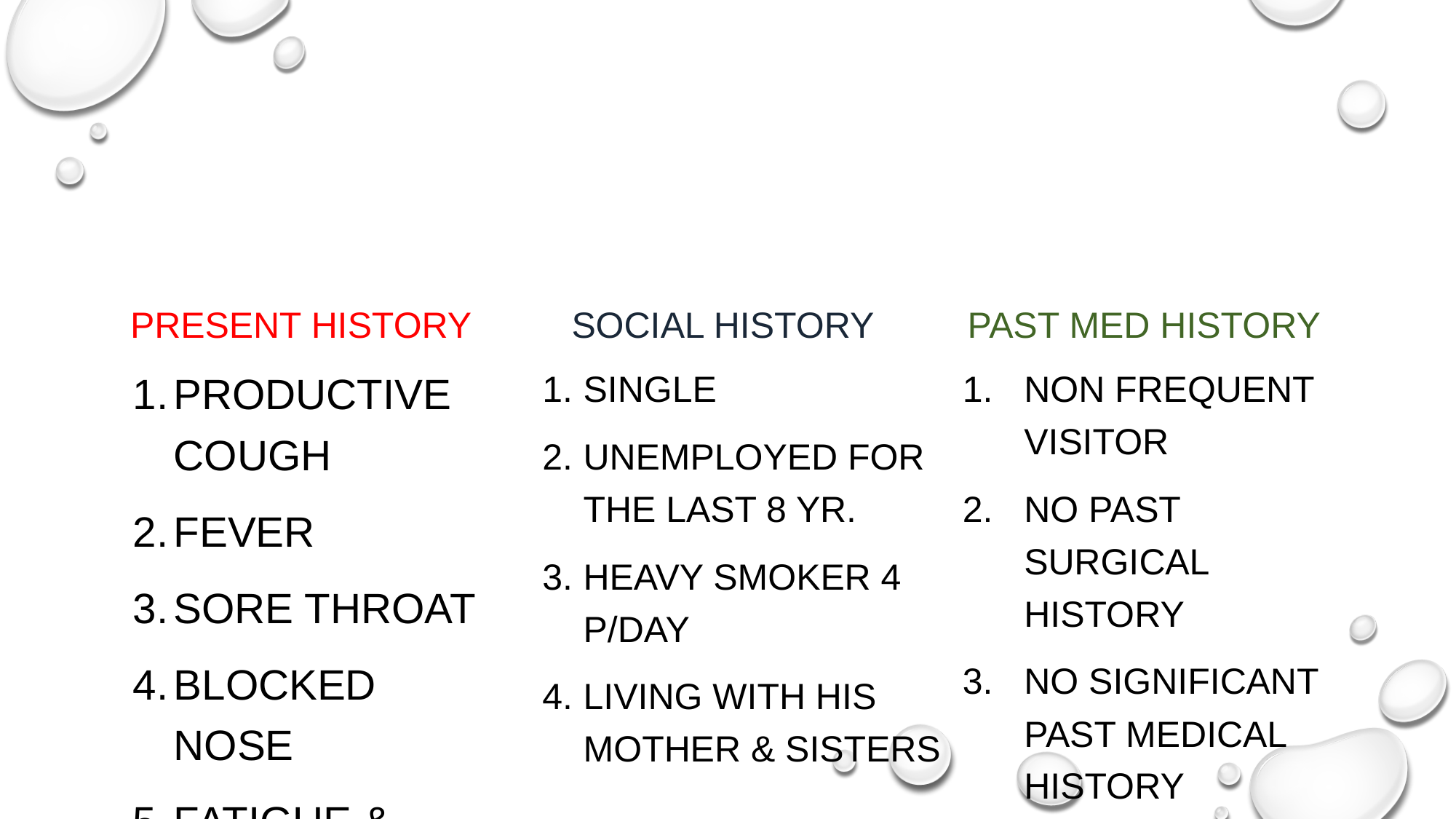

#
Present history
Social history
Past med history
Single
Unemployed for the last 8 yr.
Heavy smoker 4 p/day
Living with his mother & sisters
Productive cough
Fever
Sore throat
Blocked nose
Fatigue & tiredness
Non frequent visitor
No past surgical history
No significant past medical history